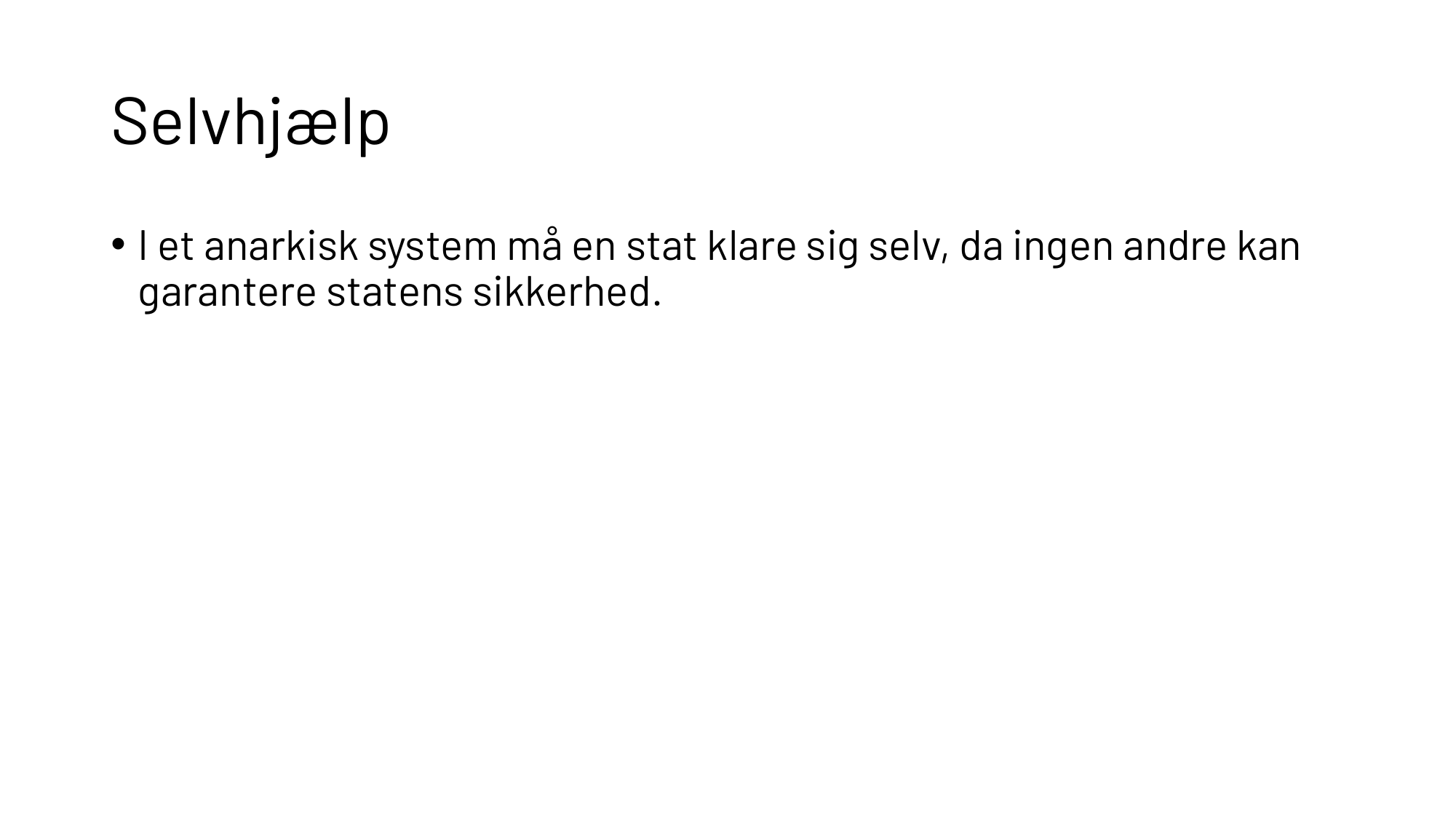

# Selvhjælp
I et anarkisk system må en stat klare sig selv, da ingen andre kan garantere statens sikkerhed.